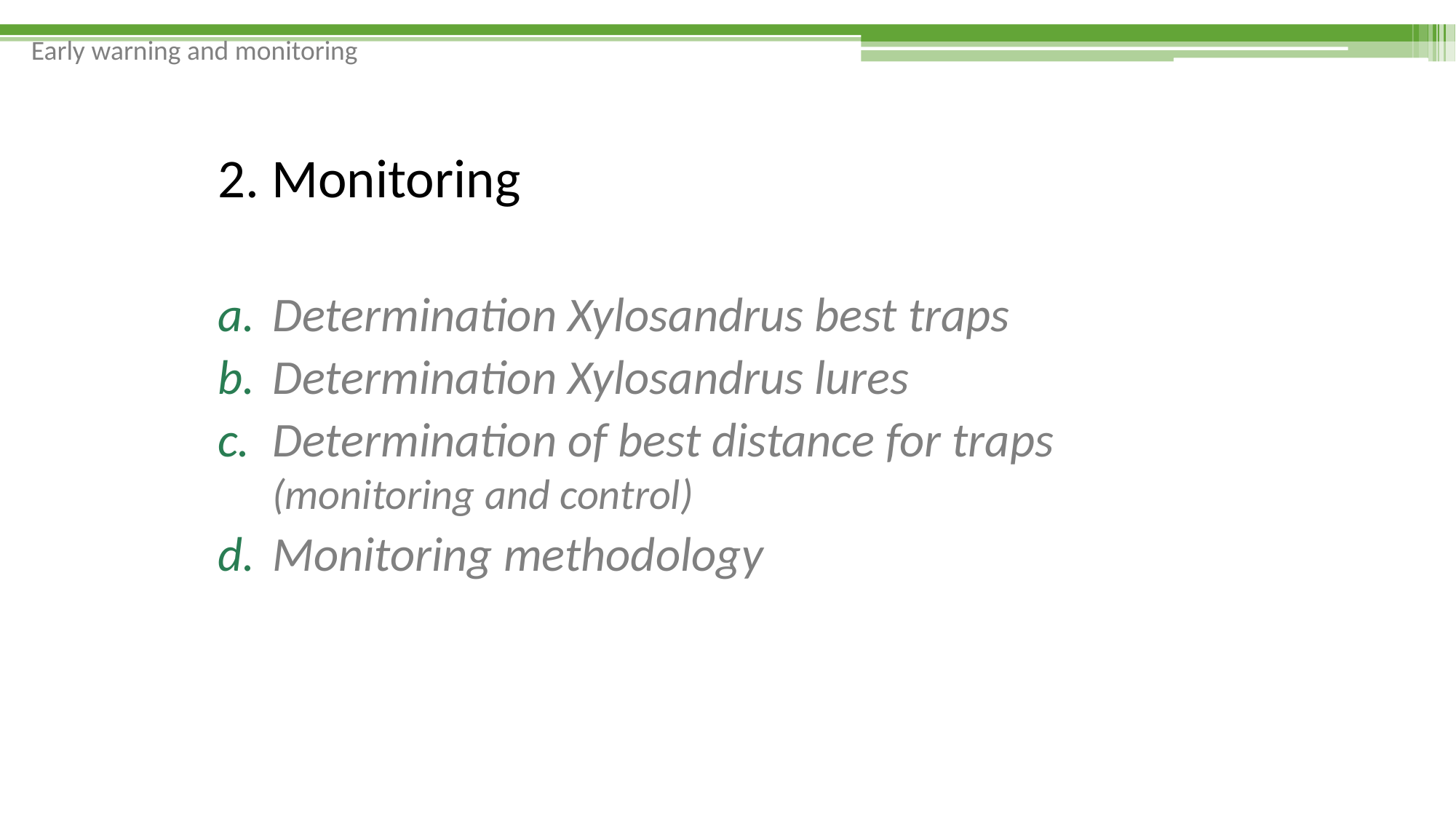

Early warning and monitoring
2. Monitoring

Determination Xylosandrus best traps
Determination Xylosandrus lures
Determination of best distance for traps (monitoring and control)
Monitoring methodology